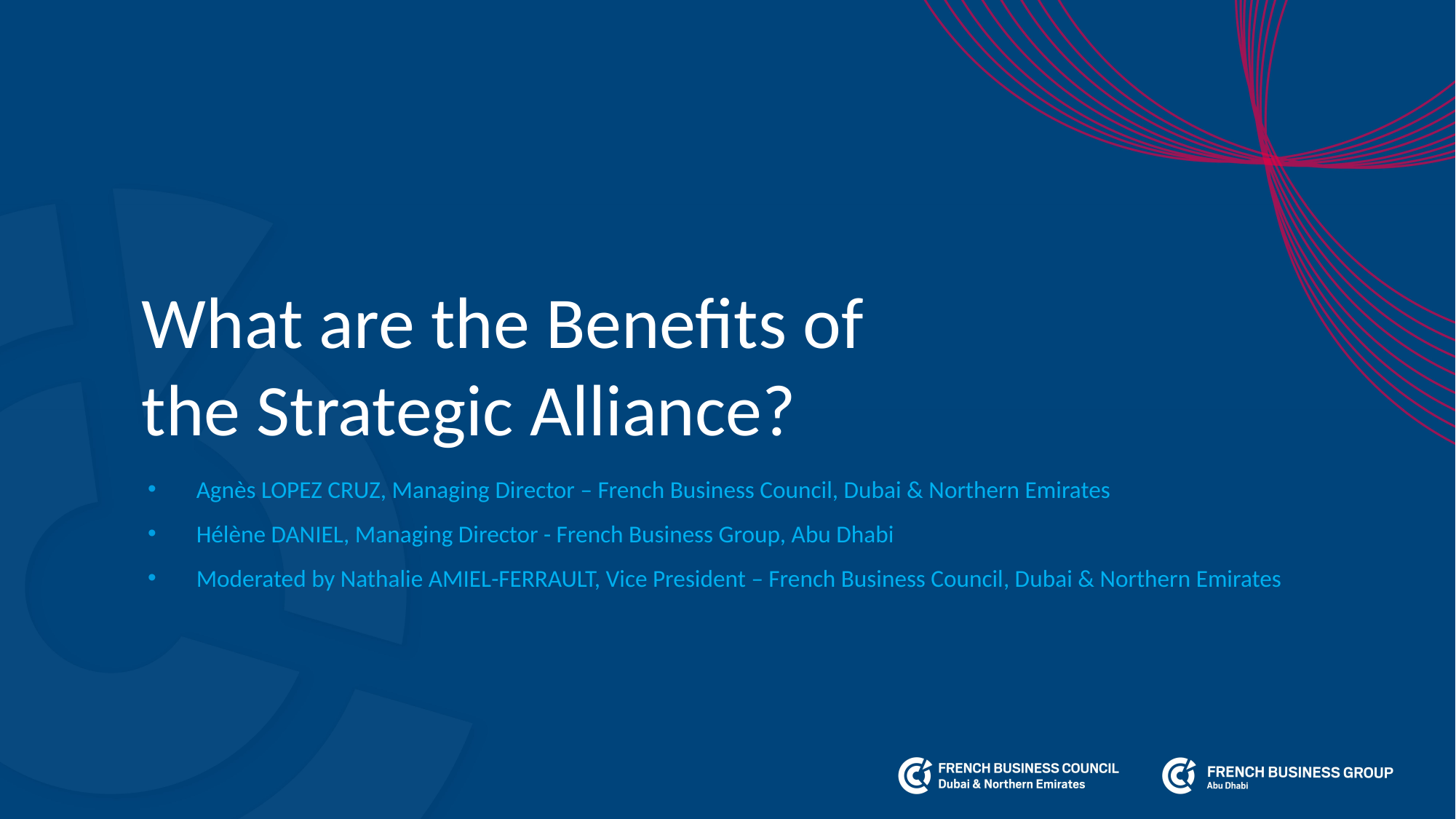

# What are the Benefits of the Strategic Alliance?
Agnès LOPEZ CRUZ, Managing Director – French Business Council, Dubai & Northern Emirates
Hélène DANIEL, Managing Director - French Business Group, Abu Dhabi
Moderated by Nathalie AMIEL-FERRAULT, Vice President – French Business Council, Dubai & Northern Emirates